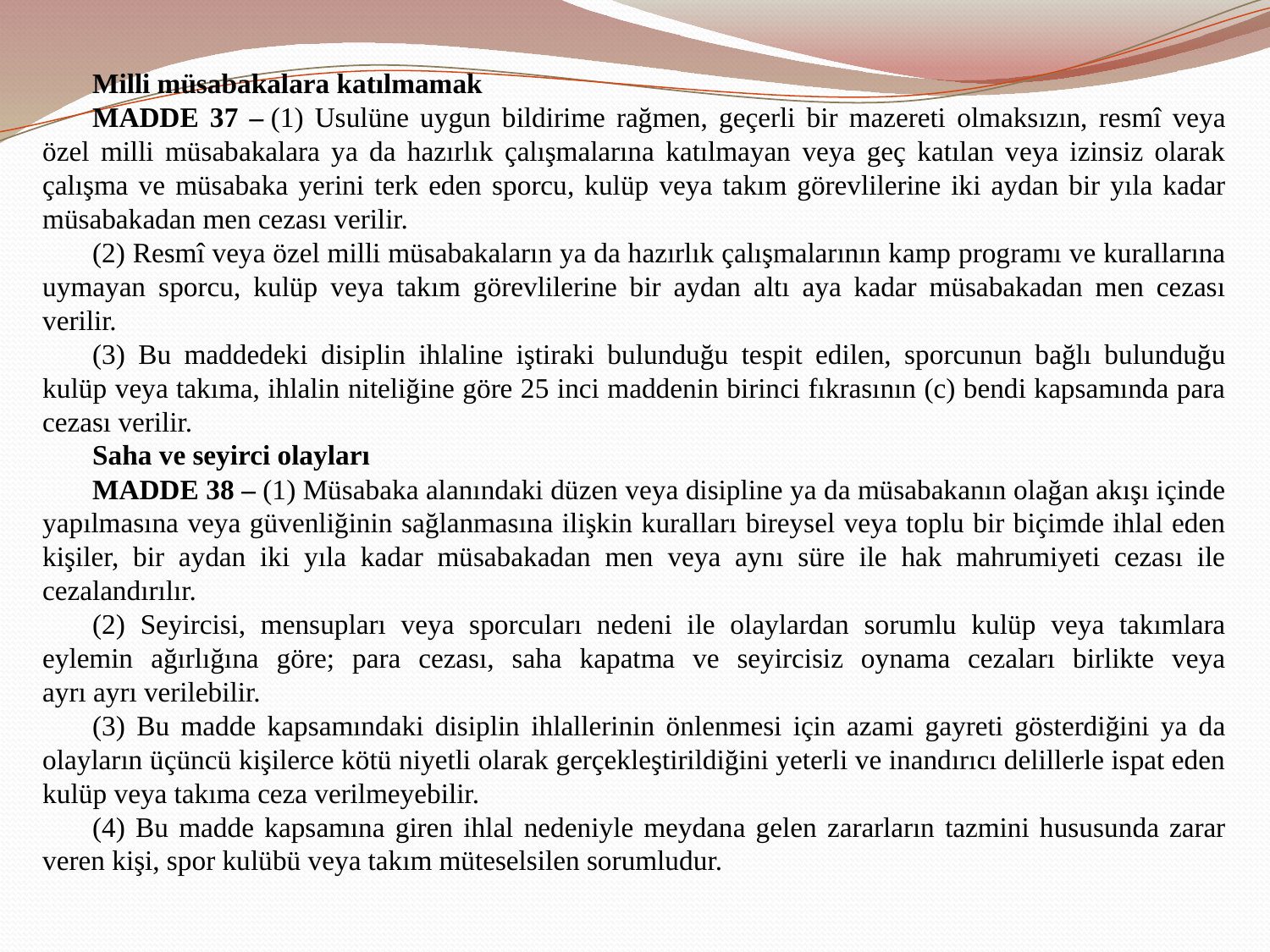

Milli müsabakalara katılmamak
MADDE 37 – (1) Usulüne uygun bildirime rağmen, geçerli bir mazereti olmaksızın, resmî veya özel milli müsabakalara ya da hazırlık çalışmalarına katılmayan veya geç katılan veya izinsiz olarak çalışma ve müsabaka yerini terk eden sporcu, kulüp veya takım görevlilerine iki aydan bir yıla kadar müsabakadan men cezası verilir.
(2) Resmî veya özel milli müsabakaların ya da hazırlık çalışmalarının kamp programı ve kurallarına uymayan sporcu, kulüp veya takım görevlilerine bir aydan altı aya kadar müsabakadan men cezası verilir.
(3) Bu maddedeki disiplin ihlaline iştiraki bulunduğu tespit edilen, sporcunun bağlı bulunduğu kulüp veya takıma, ihlalin niteliğine göre 25 inci maddenin birinci fıkrasının (c) bendi kapsamında para cezası verilir.
Saha ve seyirci olayları
MADDE 38 – (1) Müsabaka alanındaki düzen veya disipline ya da müsabakanın olağan akışı içinde yapılmasına veya güvenliğinin sağlanmasına ilişkin kuralları bireysel veya toplu bir biçimde ihlal eden kişiler, bir aydan iki yıla kadar müsabakadan men veya aynı süre ile hak mahrumiyeti cezası ile cezalandırılır.
(2) Seyircisi, mensupları veya sporcuları nedeni ile olaylardan sorumlu kulüp veya takımlara eylemin ağırlığına göre; para cezası, saha kapatma ve seyircisiz oynama cezaları birlikte veya ayrı ayrı verilebilir.
(3) Bu madde kapsamındaki disiplin ihlallerinin önlenmesi için azami gayreti gösterdiğini ya da olayların üçüncü kişilerce kötü niyetli olarak gerçekleştirildiğini yeterli ve inandırıcı delillerle ispat eden kulüp veya takıma ceza verilmeyebilir.
(4) Bu madde kapsamına giren ihlal nedeniyle meydana gelen zararların tazmini hususunda zarar veren kişi, spor kulübü veya takım müteselsilen sorumludur.